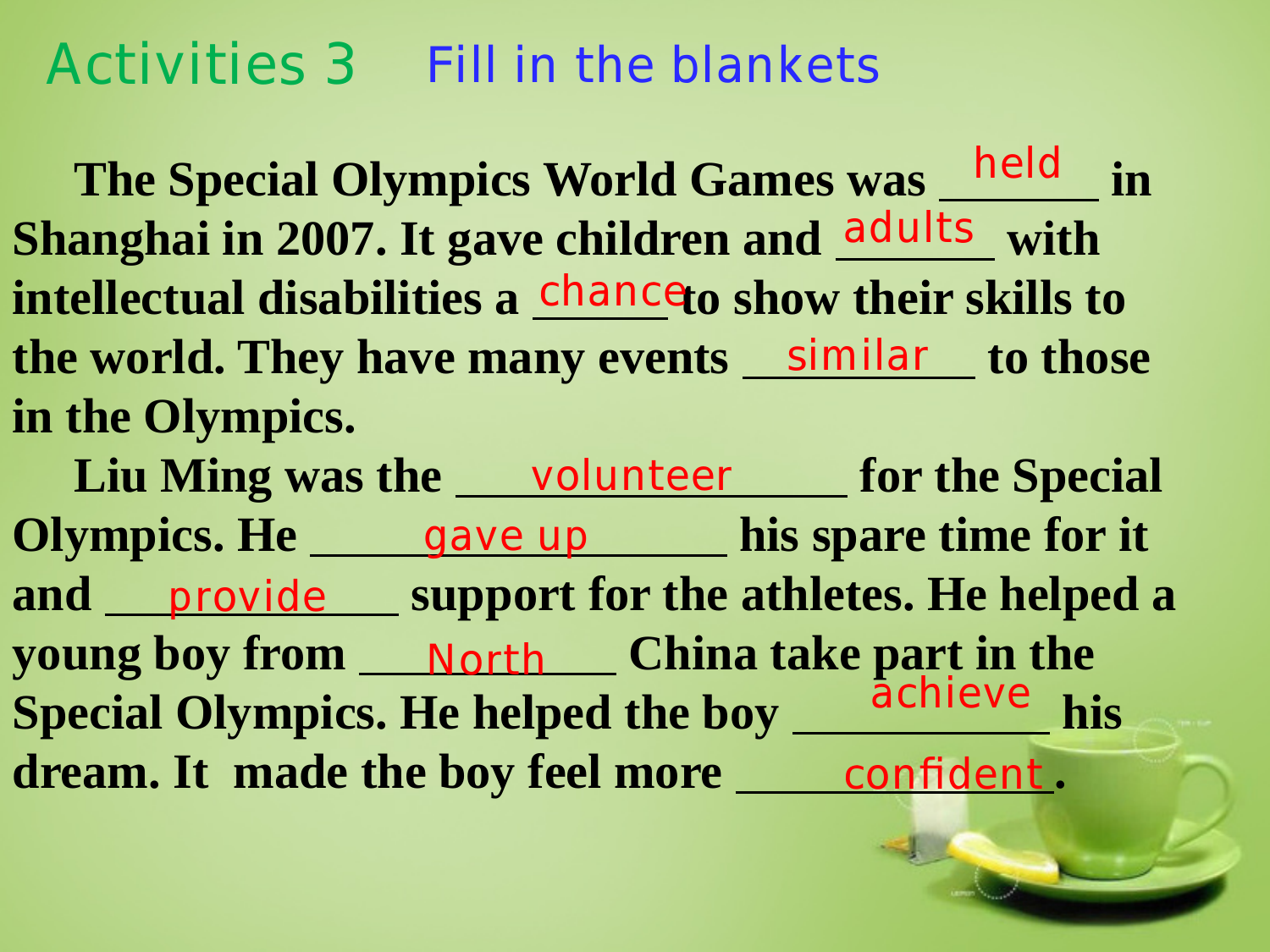

Activities 3
Fill in the blankets
held
     The Special Olympics World Games was               in Shanghai in 2007. It gave children and               with intellectual disabilities a             to show their skills to the world. They have many events                     to those in the Olympics.
     Liu Ming was the                                  for the Special Olympics. He                                    his spare time for it and                          support for the athletes. He helped a young boy from                       China take part in the Special Olympics. He helped the boy                       his dream. It  made the boy feel more                           .
adults
chance
similar
volunteer
gave up
provide
North
achieve
confident